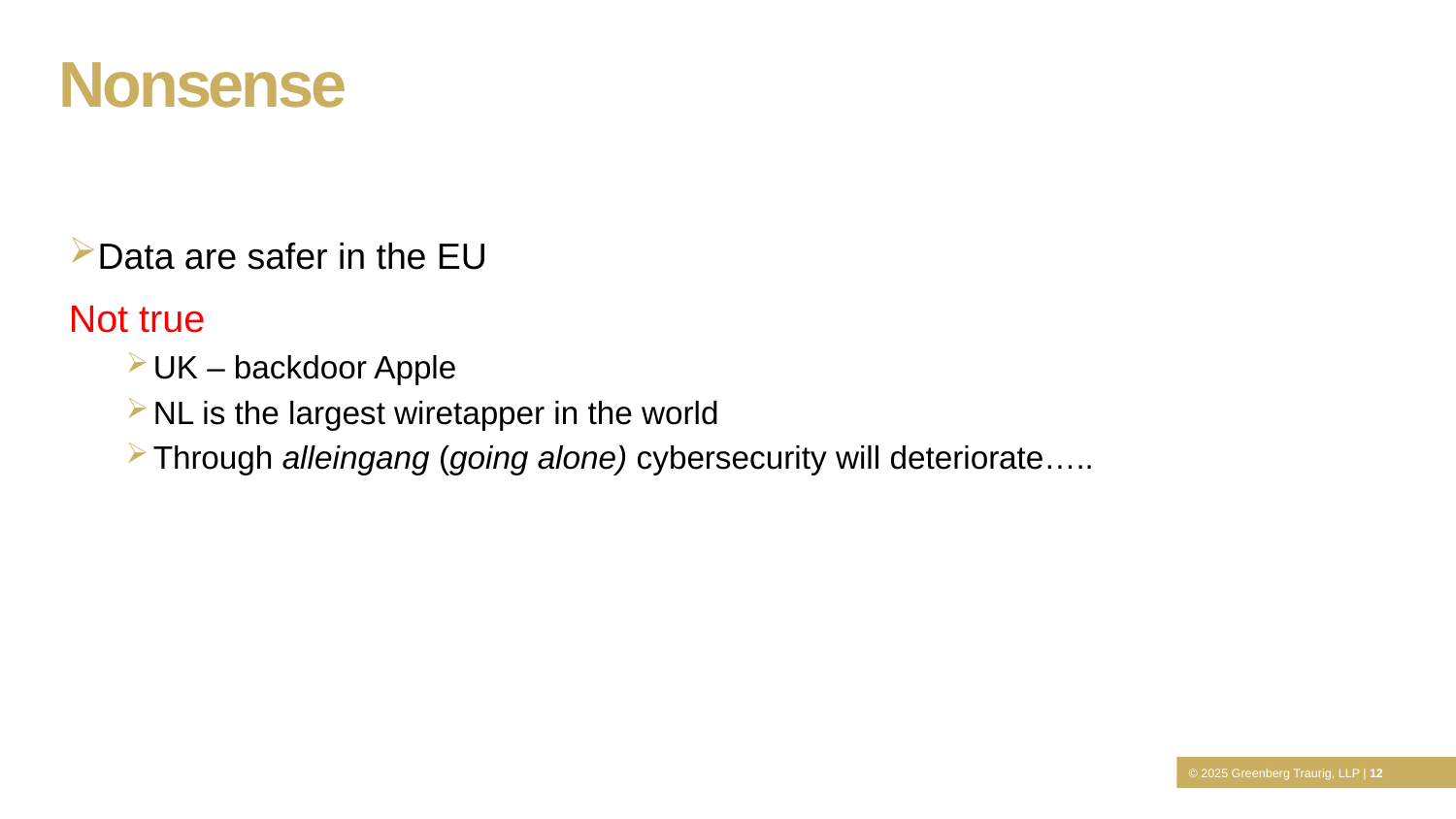

Nonsense
Data are safer in the EU
Not true
UK – backdoor Apple
NL is the largest wiretapper in the world
Through alleingang (going alone) cybersecurity will deteriorate…..